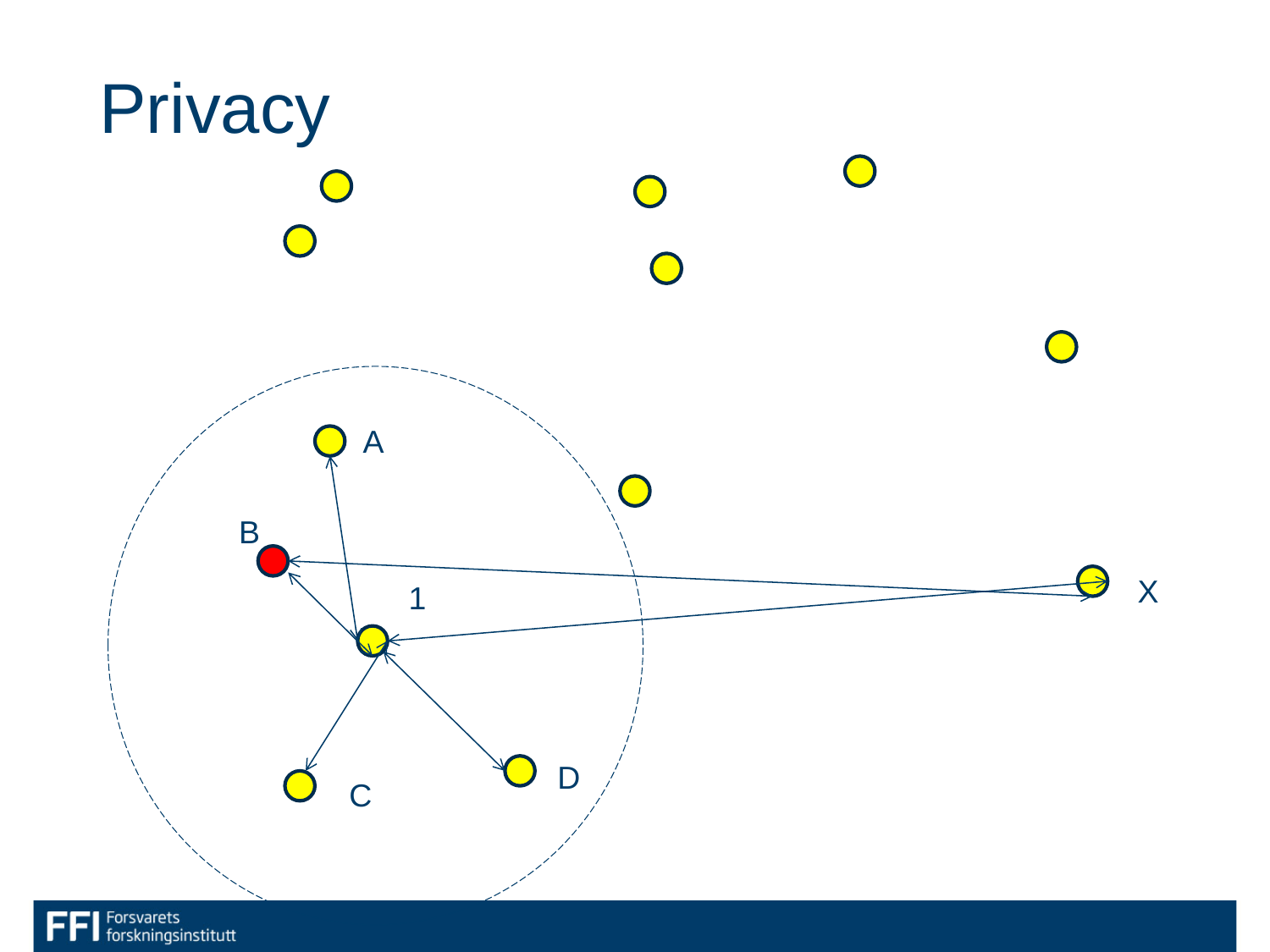

Privacy

A

B

X

1

D

C